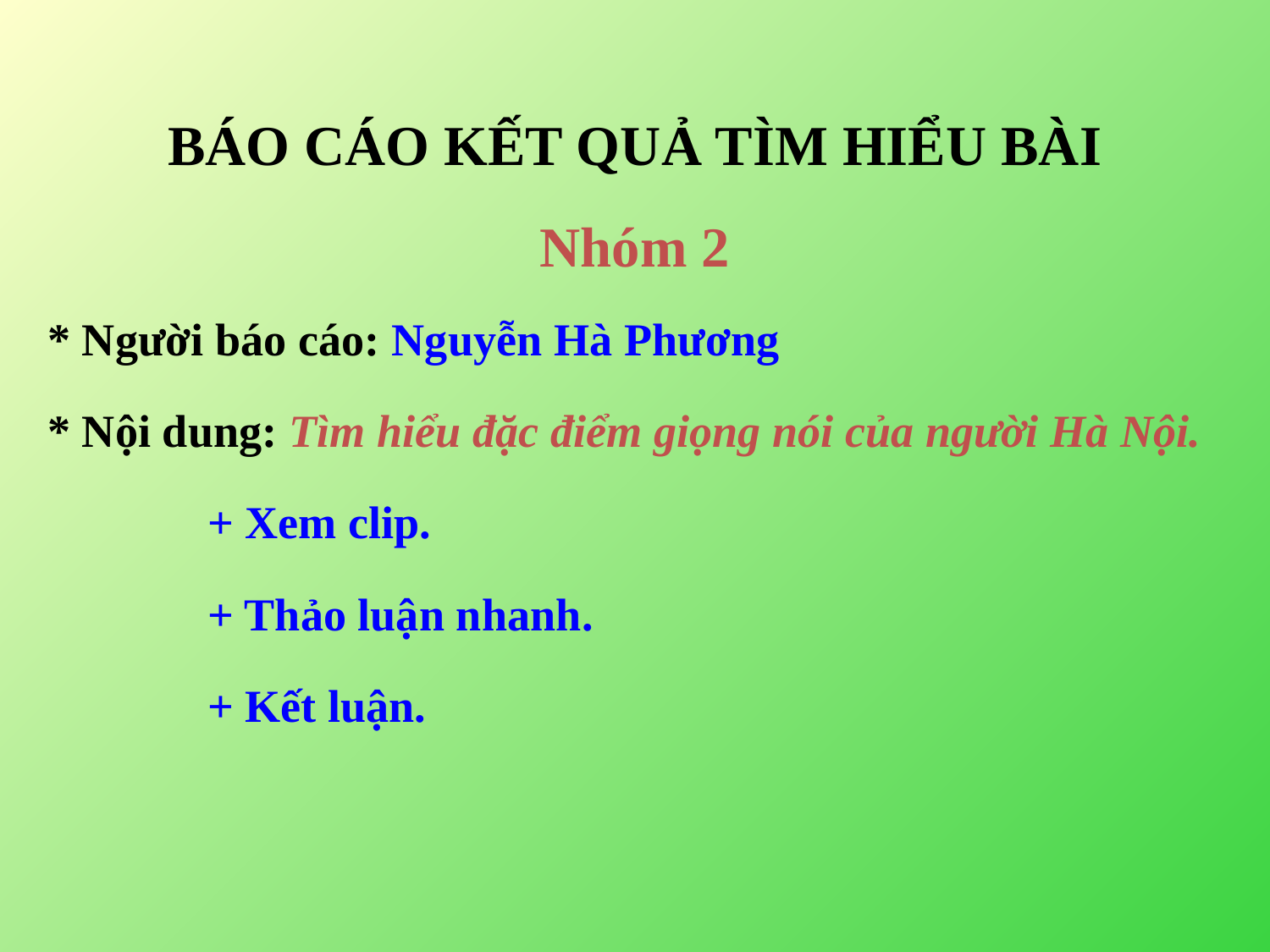

# BÁO CÁO KẾT QUẢ TÌM HIỂU BÀI Nhóm 2
* Người báo cáo: Nguyễn Hà Phương
* Nội dung: Tìm hiểu đặc điểm giọng nói của người Hà Nội.
              + Xem clip.
              + Thảo luận nhanh.
              + Kết luận.